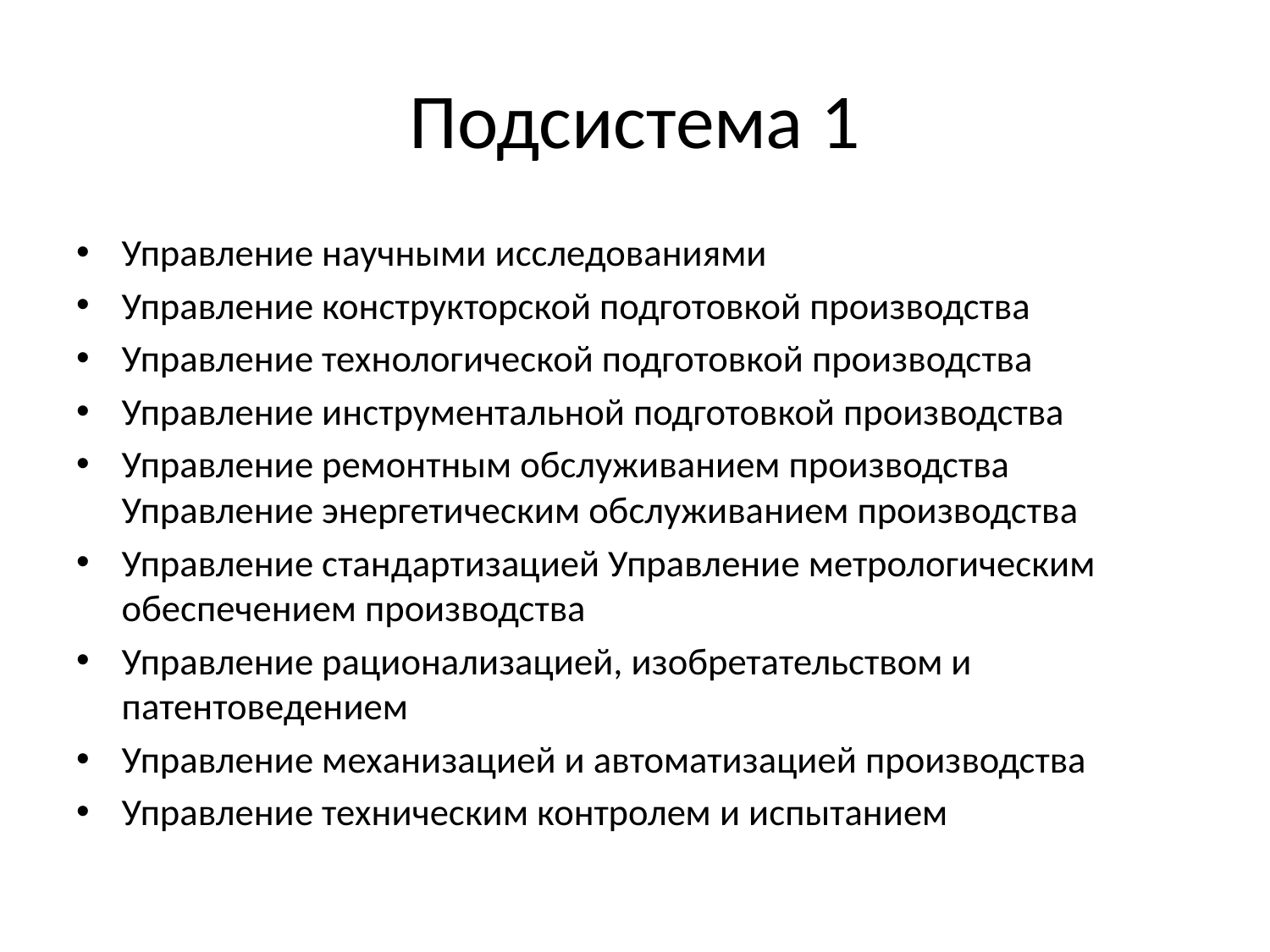

# Подсистема 1
Управление научными исследованиями
Управление конструкторской подготовкой производства
Управление технологической подготовкой производства
Управление инструментальной подготовкой производства
Управление ремонтным обслуживанием производства Управление энергетическим обслуживанием производства
Управление стандартизацией Управление метрологическим обеспечением производства
Управление рационализацией, изобретательством и патентоведением
Управление механизацией и автоматизацией производства
Управление техническим контролем и испытанием